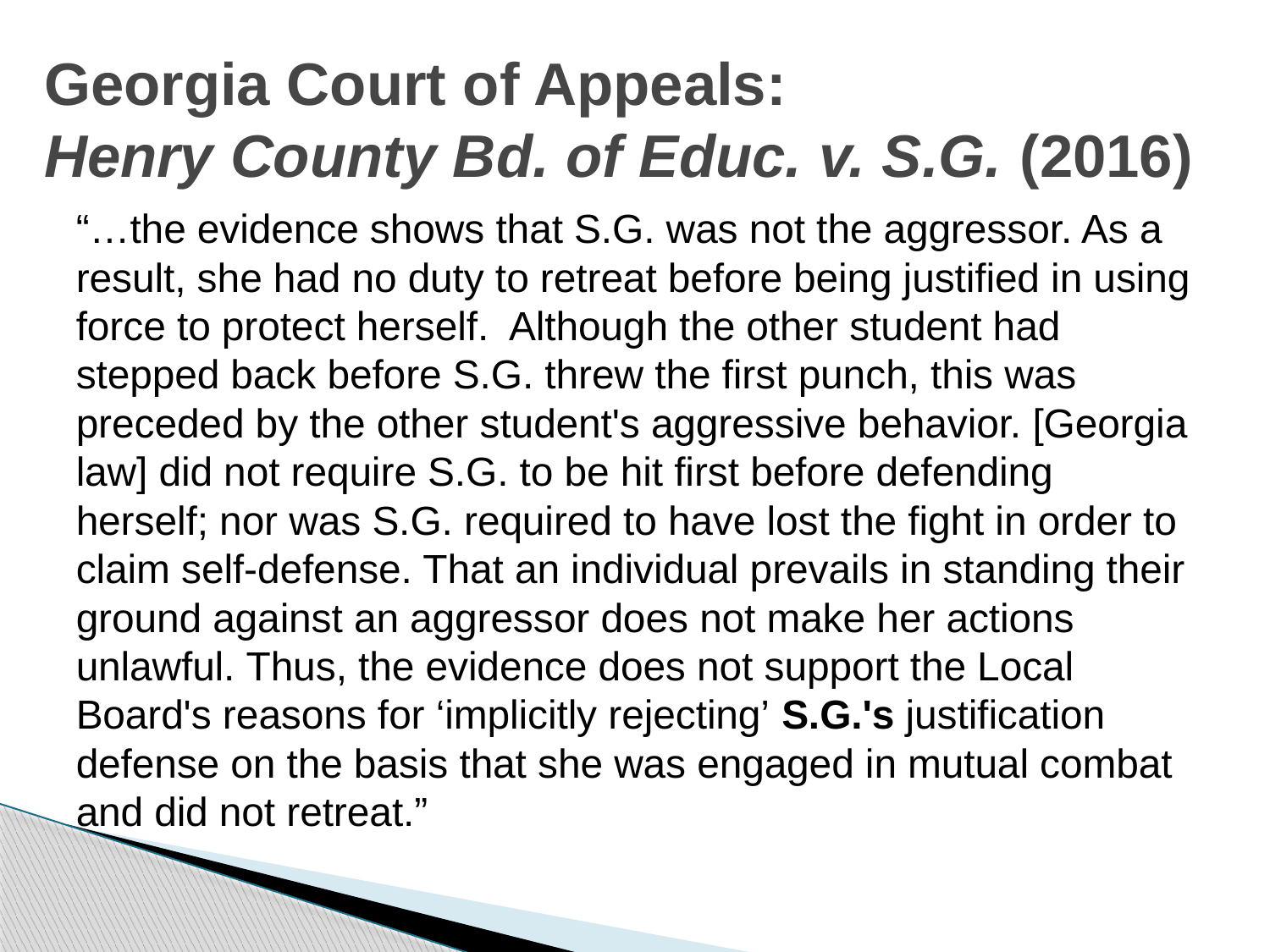

# Georgia Court of Appeals: Henry County Bd. of Educ. v. S.G. (2016)
“…the evidence shows that S.G. was not the aggressor. As a result, she had no duty to retreat before being justified in using force to protect herself.  Although the other student had stepped back before S.G. threw the first punch, this was preceded by the other student's aggressive behavior. [Georgia law] did not require S.G. to be hit first before defending herself; nor was S.G. required to have lost the fight in order to claim self-defense. That an individual prevails in standing their ground against an aggressor does not make her actions unlawful. Thus, the evidence does not support the Local Board's reasons for ‘implicitly rejecting’ S.G.'s justification defense on the basis that she was engaged in mutual combat and did not retreat.”

29